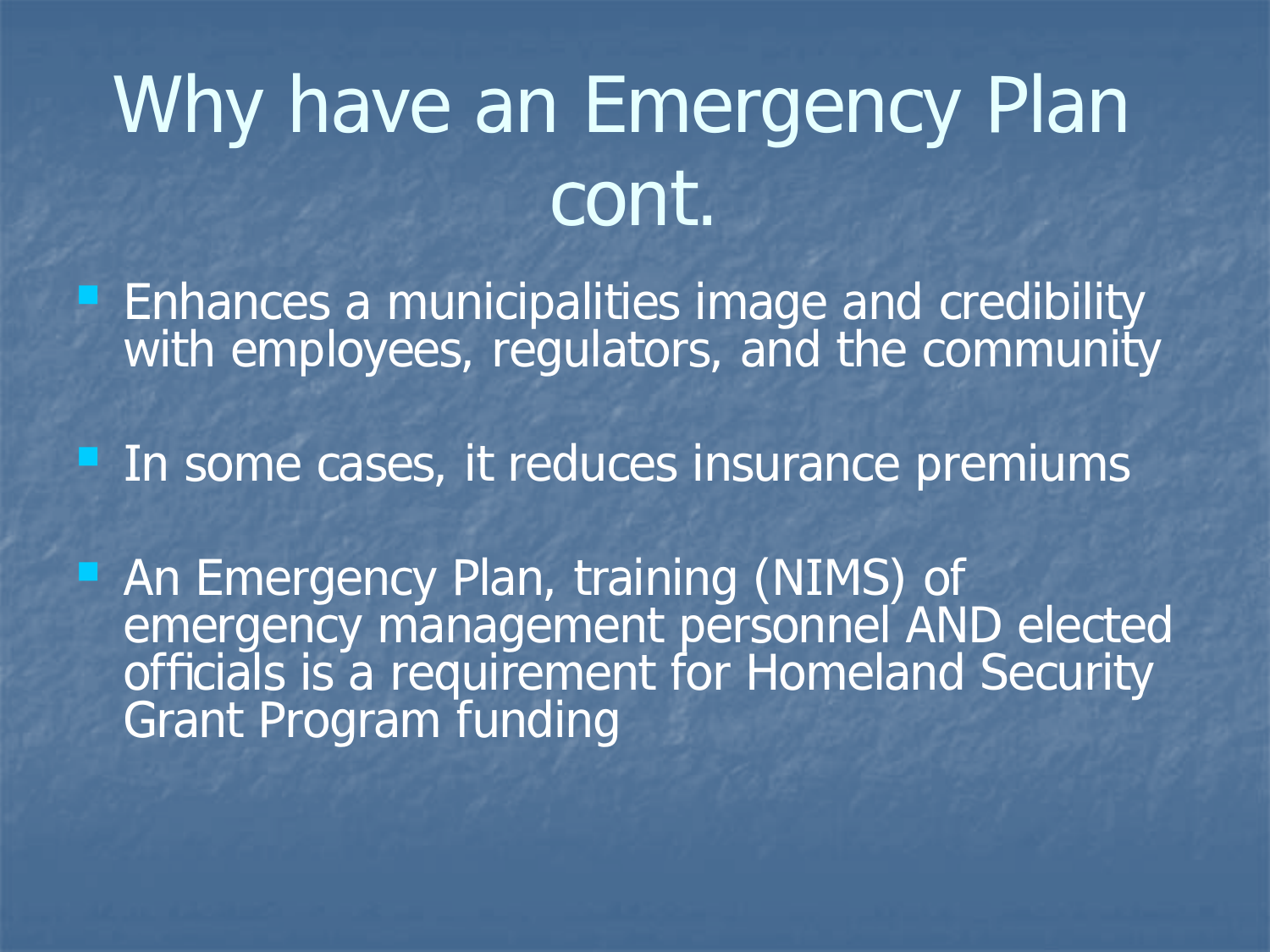

# Why have an Emergency Plan cont.
Enhances a municipalities image and credibility with employees, regulators, and the community

In some cases, it reduces insurance premiums

An Emergency Plan, training (NIMS) of emergency management personnel AND elected officials is a requirement for Homeland Security Grant Program funding